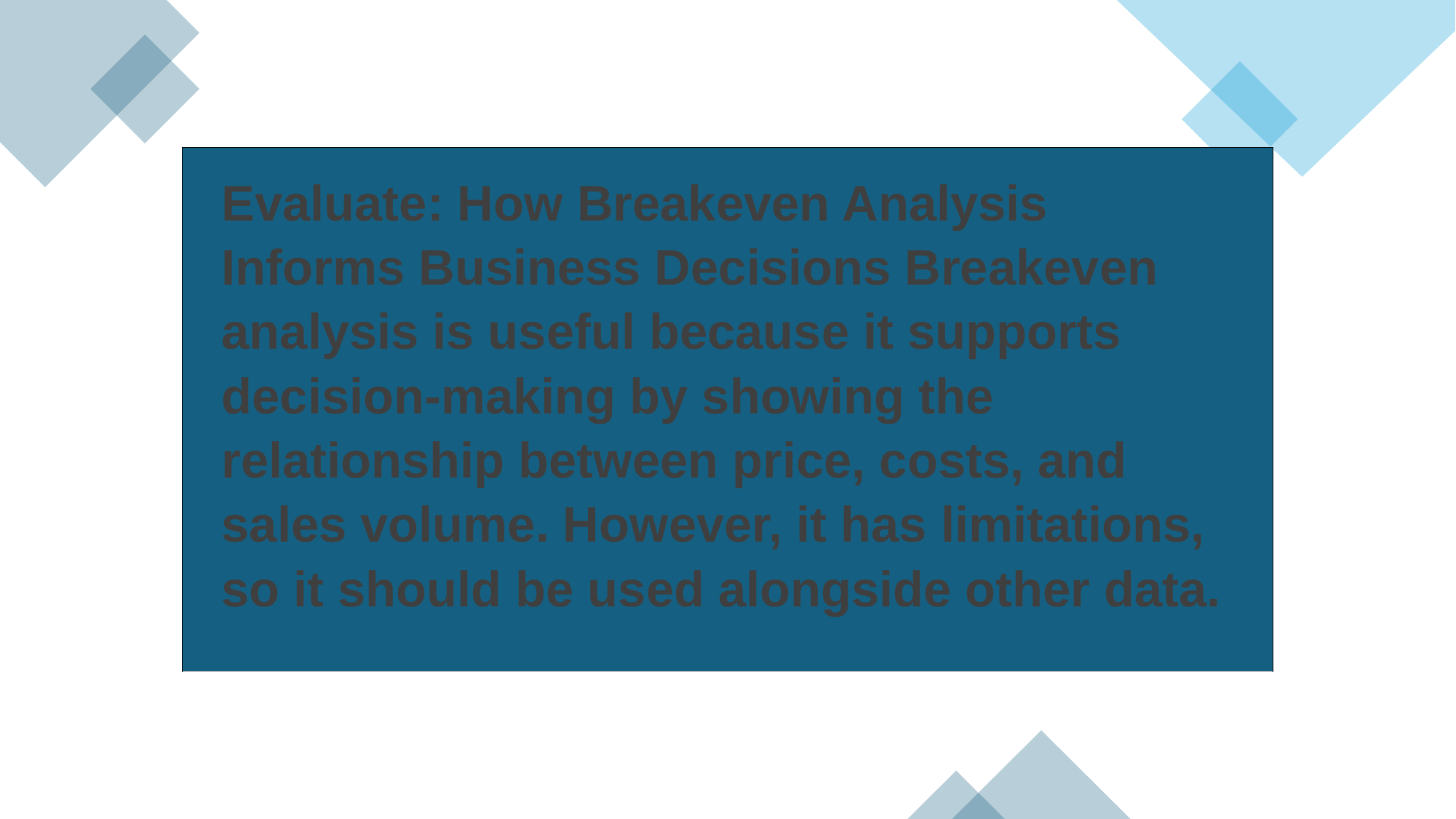

| Evaluate: How Breakeven Analysis Informs Business Decisions Breakeven analysis is useful because it supports decision-making by showing the relationship between price, costs, and sales volume. However, it has limitations, so it should be used alongside other data. |
| --- |